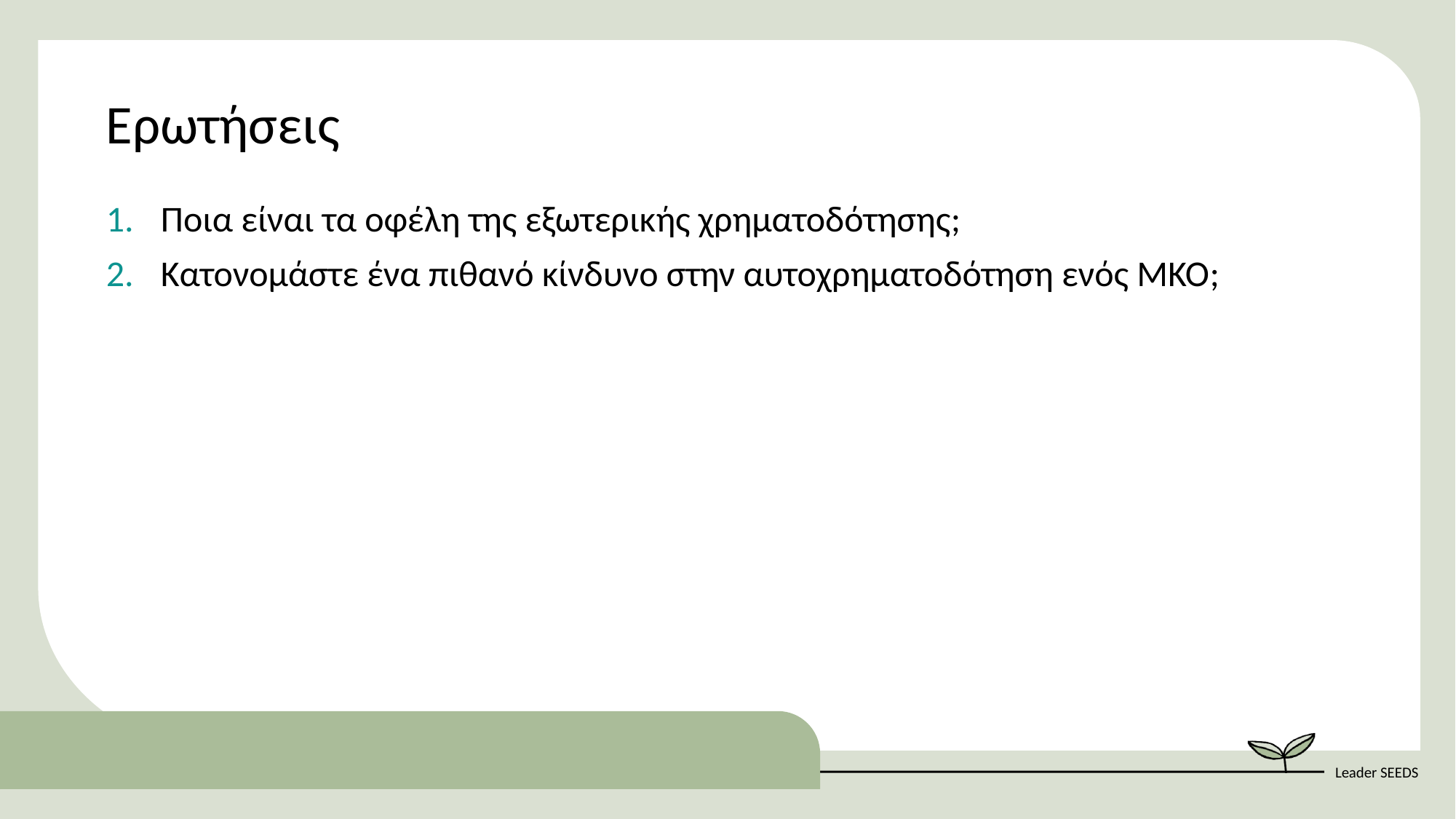

Ερωτήσεις
Ποια είναι τα οφέλη της εξωτερικής χρηματοδότησης;
Kατονομάστε ένα πιθανό κίνδυνο στην αυτοχρηματοδότηση ενός ΜΚΟ;